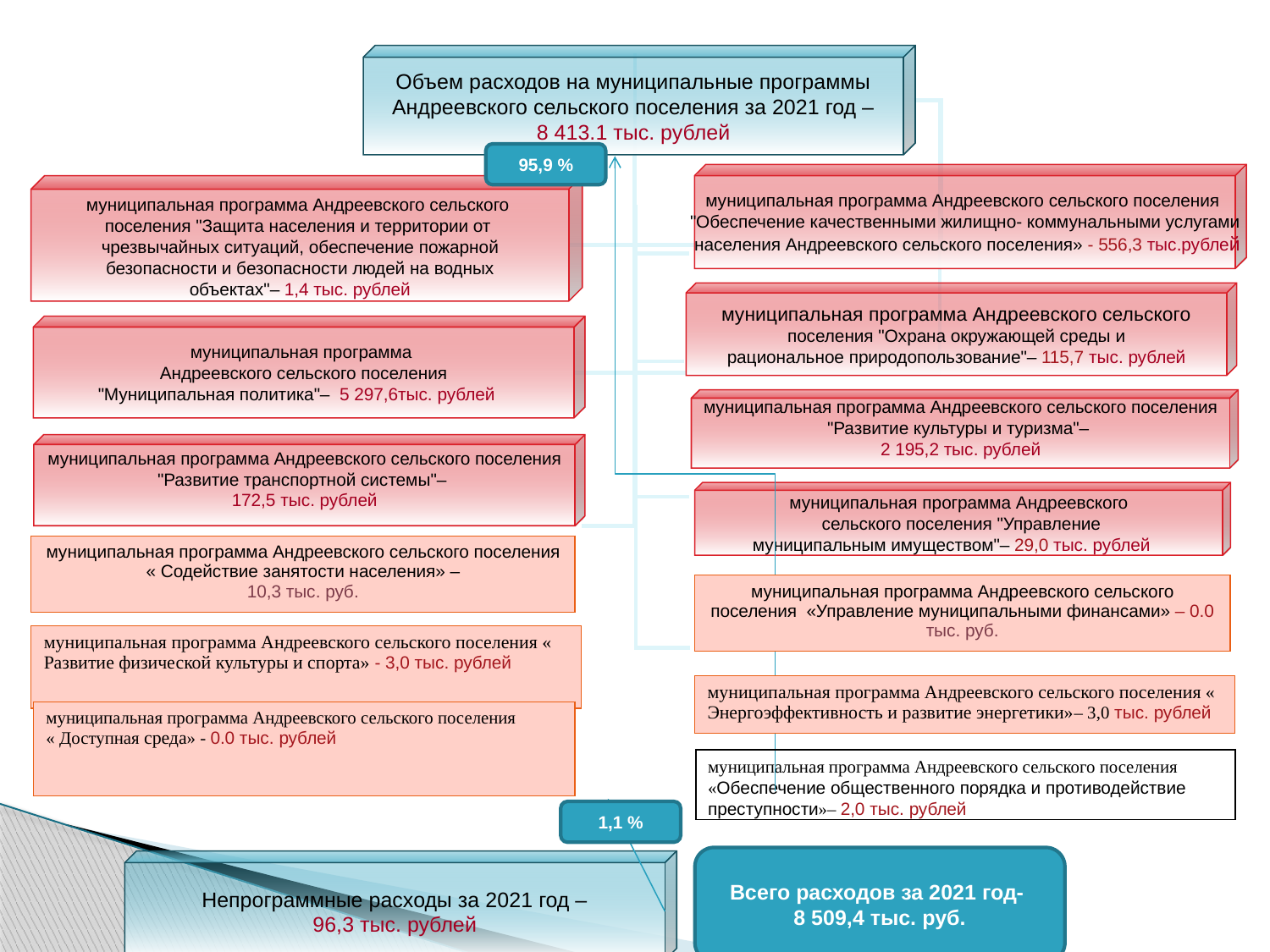

Объем расходов на муниципальные программы Андреевского сельского поселения за 2021 год –
8 413.1 тыс. рублей

95,9 %
муниципальная программа Андреевского сельского поселения
"Обеспечение качественными жилищно- коммунальными услугами
 населения Андреевского сельского поселения» - 556,3 тыс.рублей

муниципальная программа Андреевского сельского
поселения "Защита населения и территории от
чрезвычайных ситуаций, обеспечение пожарной
 безопасности и безопасности людей на водных
объектах"– 1,4 тыс. рублей

муниципальная программа Андреевского сельского
 поселения "Охрана окружающей среды и
рациональное природопользование"– 115,7 тыс. рублей
муниципальная программа
Андреевского сельского поселения
 "Муниципальная политика"–  5 297,6тыс. рублей

муниципальная программа Андреевского сельского поселения "Развитие культуры и туризма"–
2 195,2 тыс. рублей

муниципальная программа Андреевского сельского поселения "Развитие транспортной системы"–
172,5 тыс. рублей

муниципальная программа Андреевского
 сельского поселения "Управление
 муниципальным имуществом"– 29,0 тыс. рублей

| муниципальная программа Андреевского сельского поселения « Содействие занятости населения» – 10,3 тыс. руб. |
| --- |
| муниципальная программа Андреевского сельского поселения «Управление муниципальными финансами» – 0.0 тыс. руб. |
| --- |

| муниципальная программа Андреевского сельского поселения « Развитие физической культуры и спорта» - 3,0 тыс. рублей |
| --- |

| муниципальная программа Андреевского сельского поселения « Энергоэффективность и развитие энергетики»– 3,0 тыс. рублей |
| --- |
| муниципальная программа Андреевского сельского поселения « Доступная среда» - 0.0 тыс. рублей |
| --- |
|  |
| --- |
муниципальная программа Андреевского сельского поселения «Обеспечение общественного порядка и противодействие преступности»– 2,0 тыс. рублей

1,1 %
Всего расходов за 2021 год-
8 509,4 тыс. руб.
Непрограммные расходы за 2021 год –
96,3 тыс. рублей